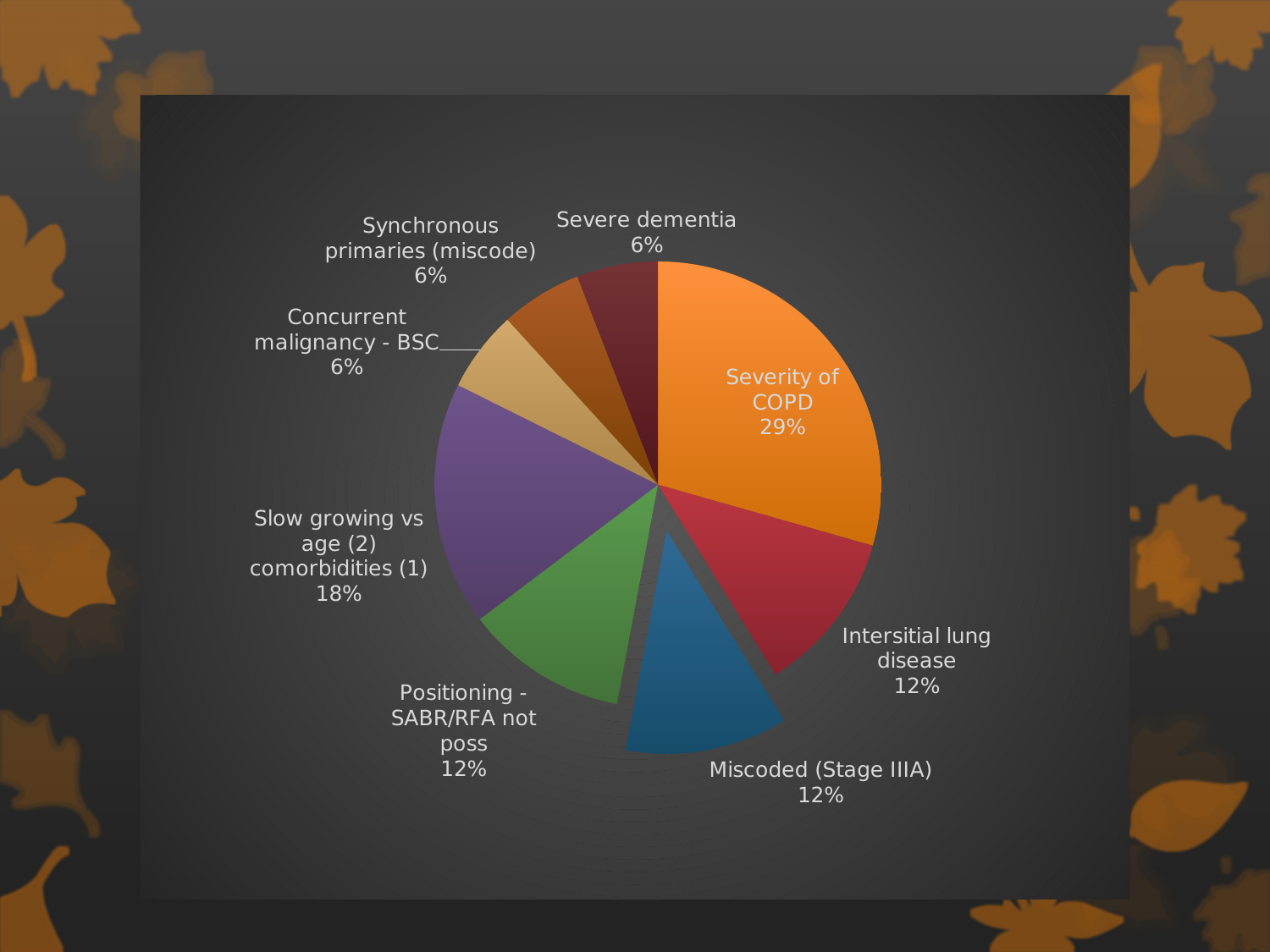

### Chart

| Category | Column1 |
|---|---|
| Severity of COPD | 5.0 |
| Intersitial lung disease | 2.0 |
| Miscoded (Stage IIIA) | 2.0 |
| Positioning - SABR/RFA not poss | 2.0 |
| Slow growing vs age(2) comorbidities (1) | 3.0 |
| Concurrent malignancy - BSC | 1.0 |
| Synchronous primaries | 1.0 |
| Severe dementia | 1.0 |